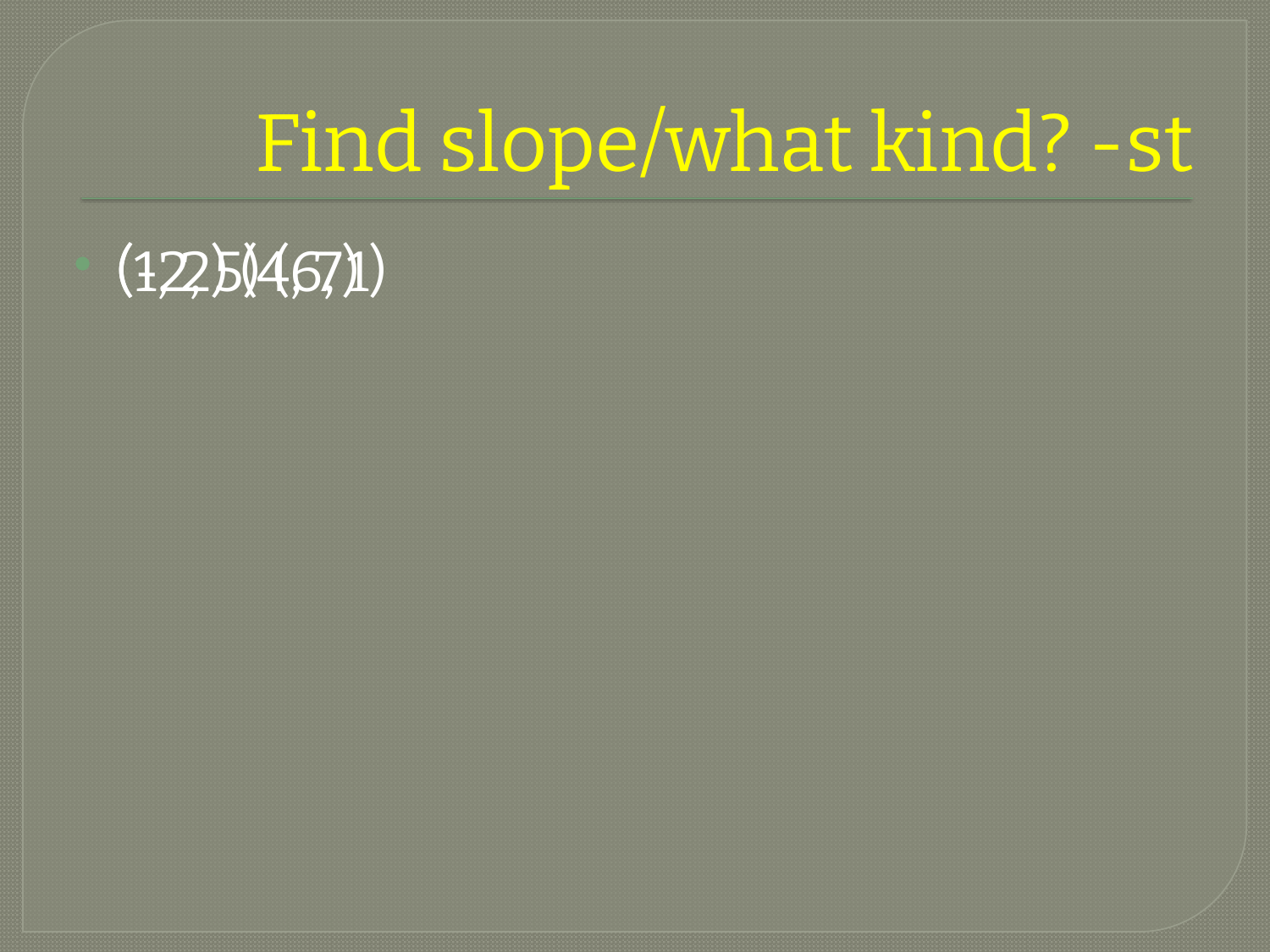

# Find slope/what kind? -st
(1, 2) (4, 7)

(-2, 5) (6, 1)